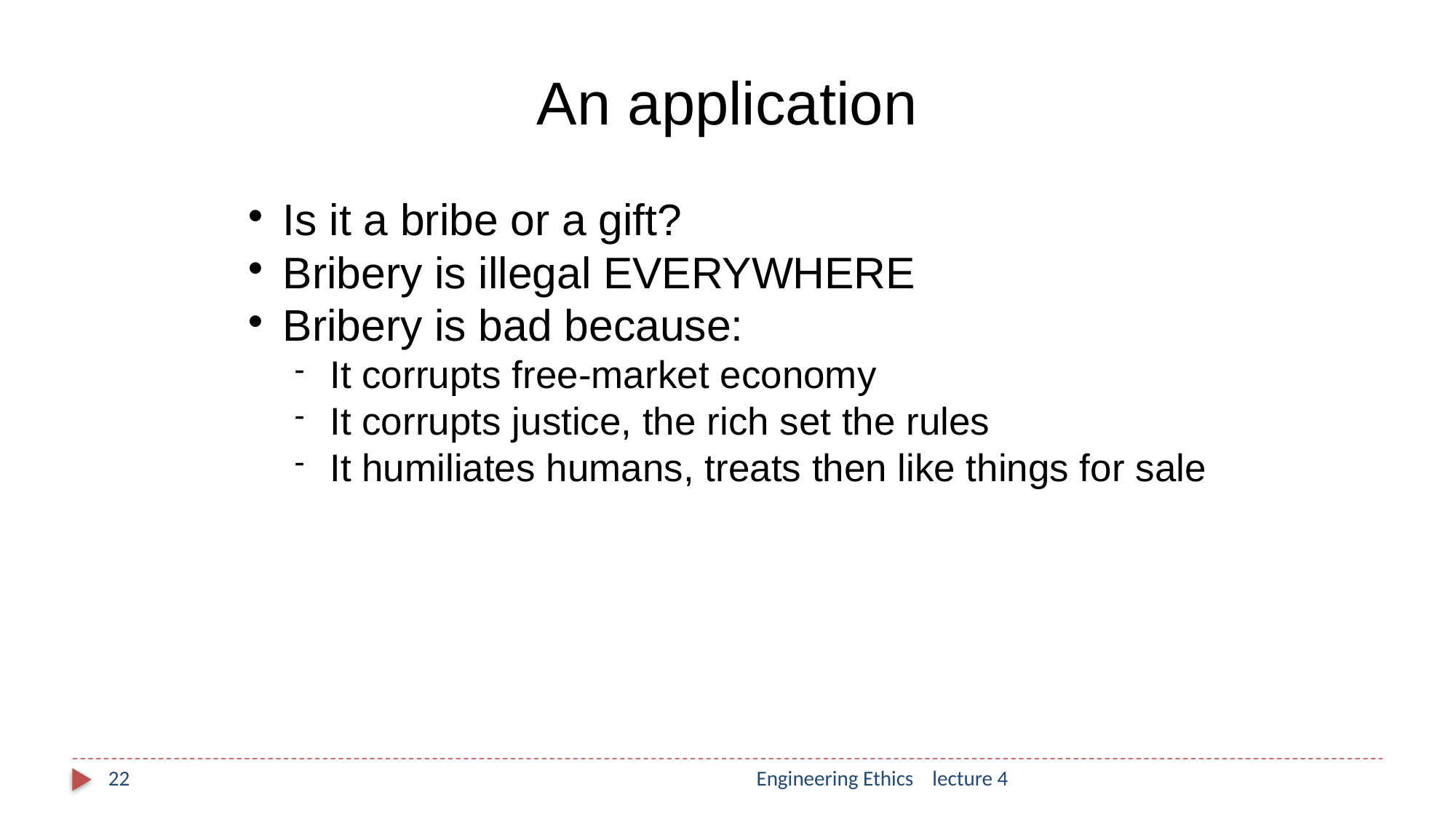

An application
Is it a bribe or a gift?
Bribery is illegal EVERYWHERE
Bribery is bad because:
It corrupts free-market economy
It corrupts justice, the rich set the rules
It humiliates humans, treats then like things for sale
22
Engineering Ethics    lecture 4